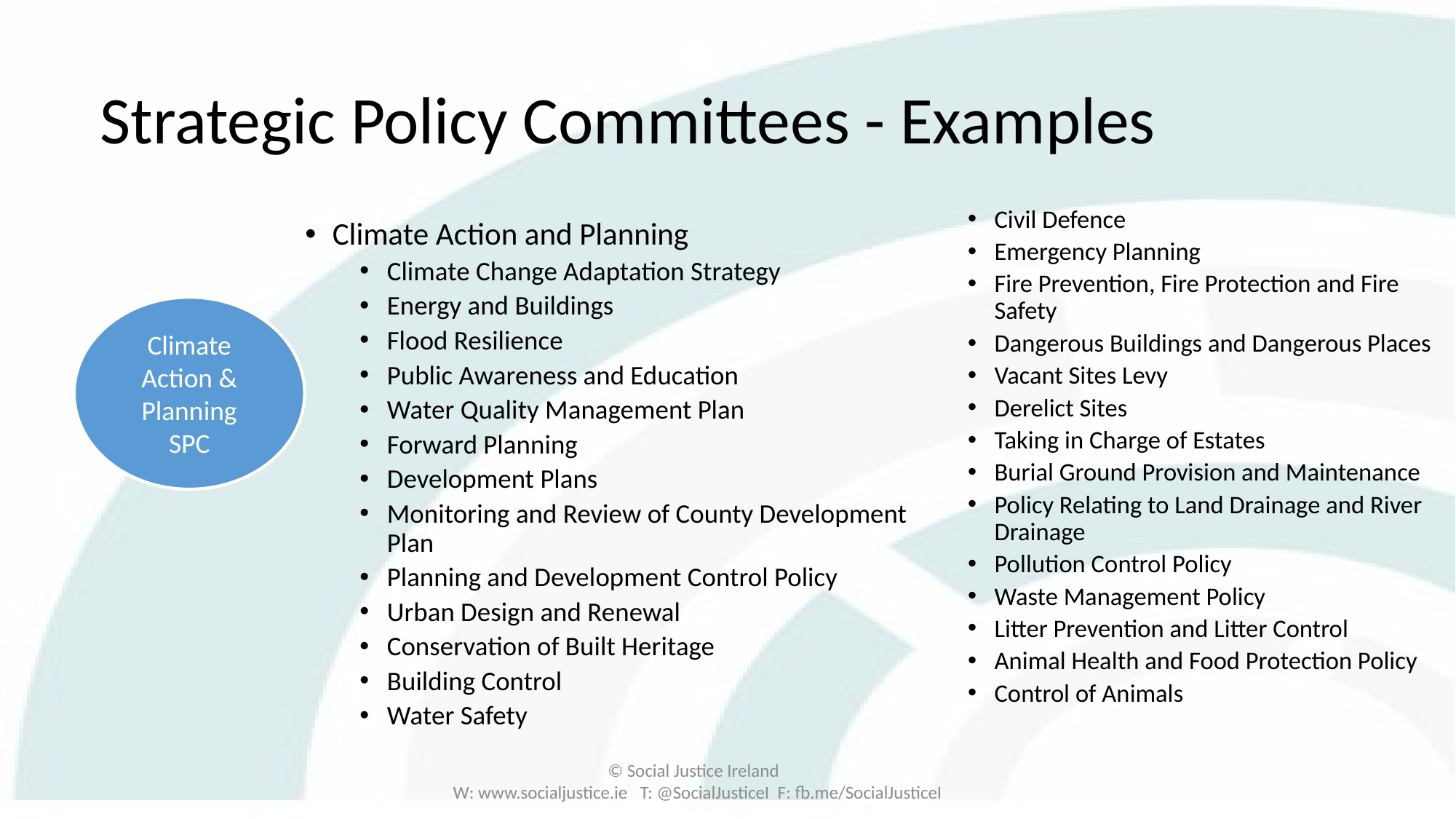

# Strategic Policy Committees - Examples
Civil Defence
Emergency Planning
Fire Prevention, Fire Protection and Fire Safety
Dangerous Buildings and Dangerous Places
Vacant Sites Levy
Derelict Sites
Taking in Charge of Estates
Burial Ground Provision and Maintenance
Policy Relating to Land Drainage and River Drainage
Pollution Control Policy
Waste Management Policy
Litter Prevention and Litter Control
Animal Health and Food Protection Policy
Control of Animals

Climate Action and Planning
Climate Change Adaptation Strategy
Energy and Buildings
Flood Resilience
Public Awareness and Education
Water Quality Management Plan
Forward Planning
Development Plans
Monitoring and Review of County Development Plan
Planning and Development Control Policy
Urban Design and Renewal
Conservation of Built Heritage
Building Control
Water Safety

Climate Action & Planning SPC
© Social Justice Ireland
W: www.socialjustice.ie   T: @SocialJusticeI  F: fb.me/SocialJusticeI